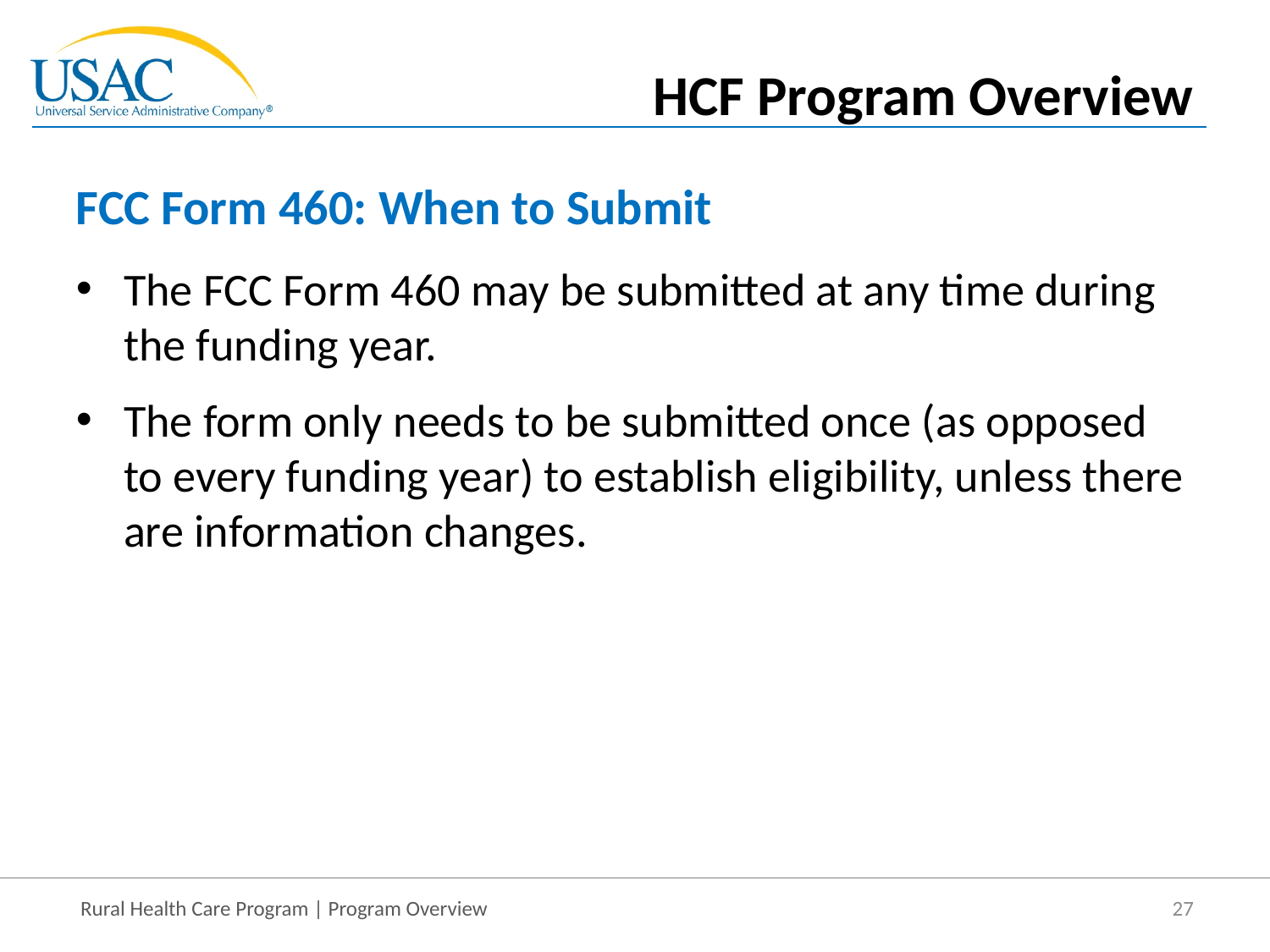

HCF Program Overview
# FCC Form 460: When to Submit
The FCC Form 460 may be submitted at any time during the funding year.
The form only needs to be submitted once (as opposed to every funding year) to establish eligibility, unless there are information changes.

27